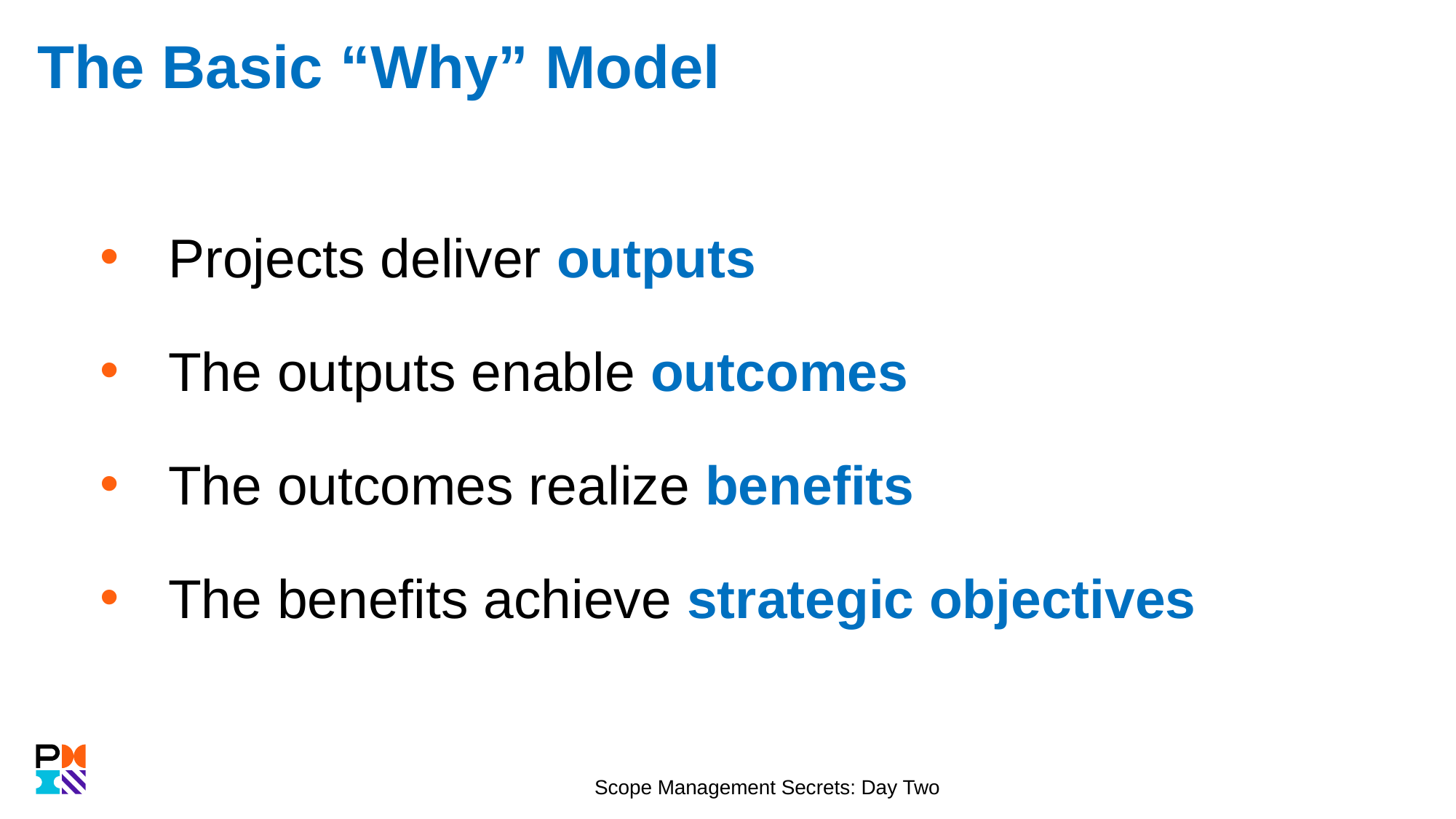

# The Basic “Why” Model
Projects deliver outputs
The outputs enable outcomes
The outcomes realize benefits
The benefits achieve strategic objectives
Scope Management Secrets: Day Two